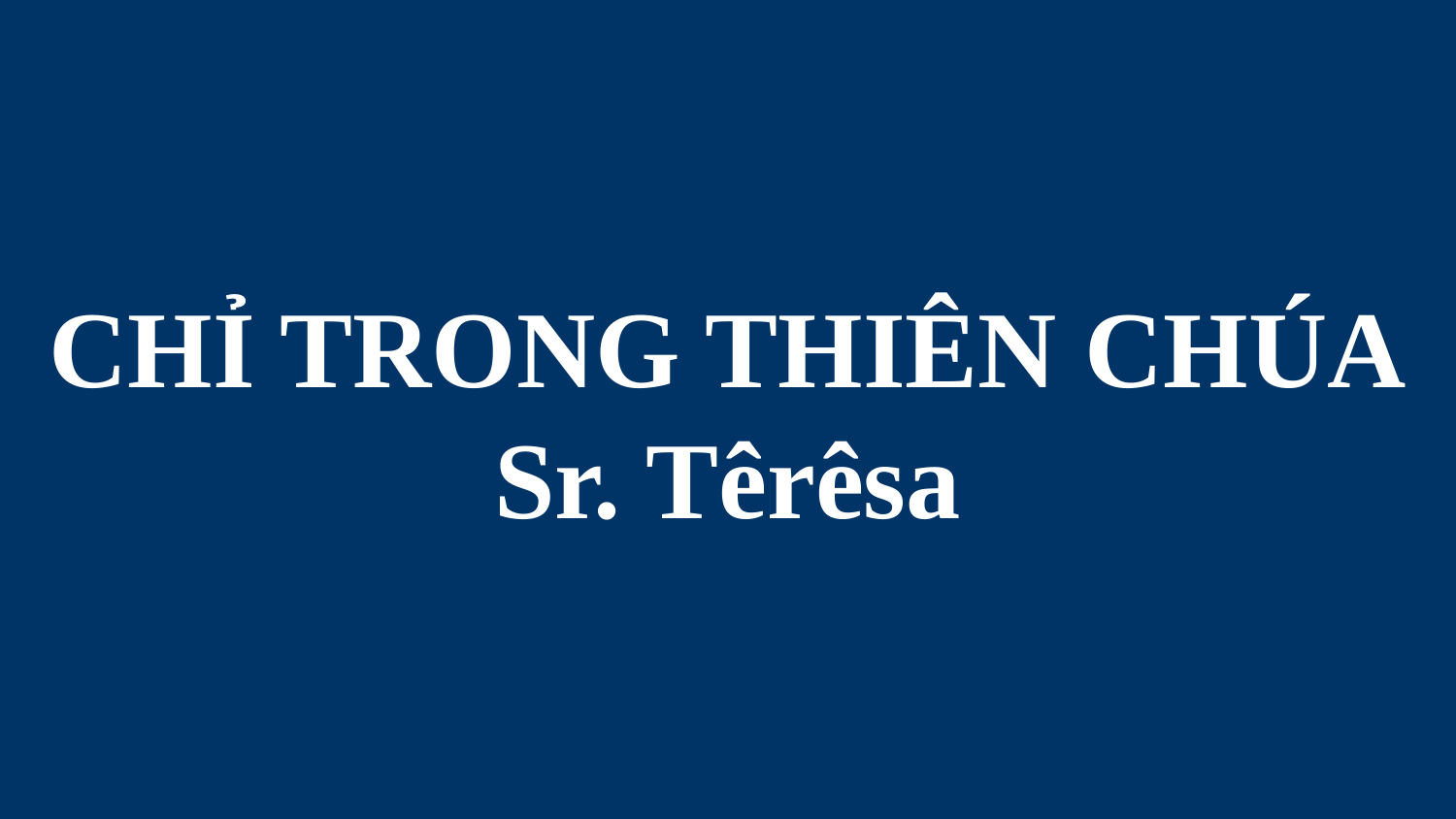

# CHỈ TRONG THIÊN CHÚA Sr. Têrêsa